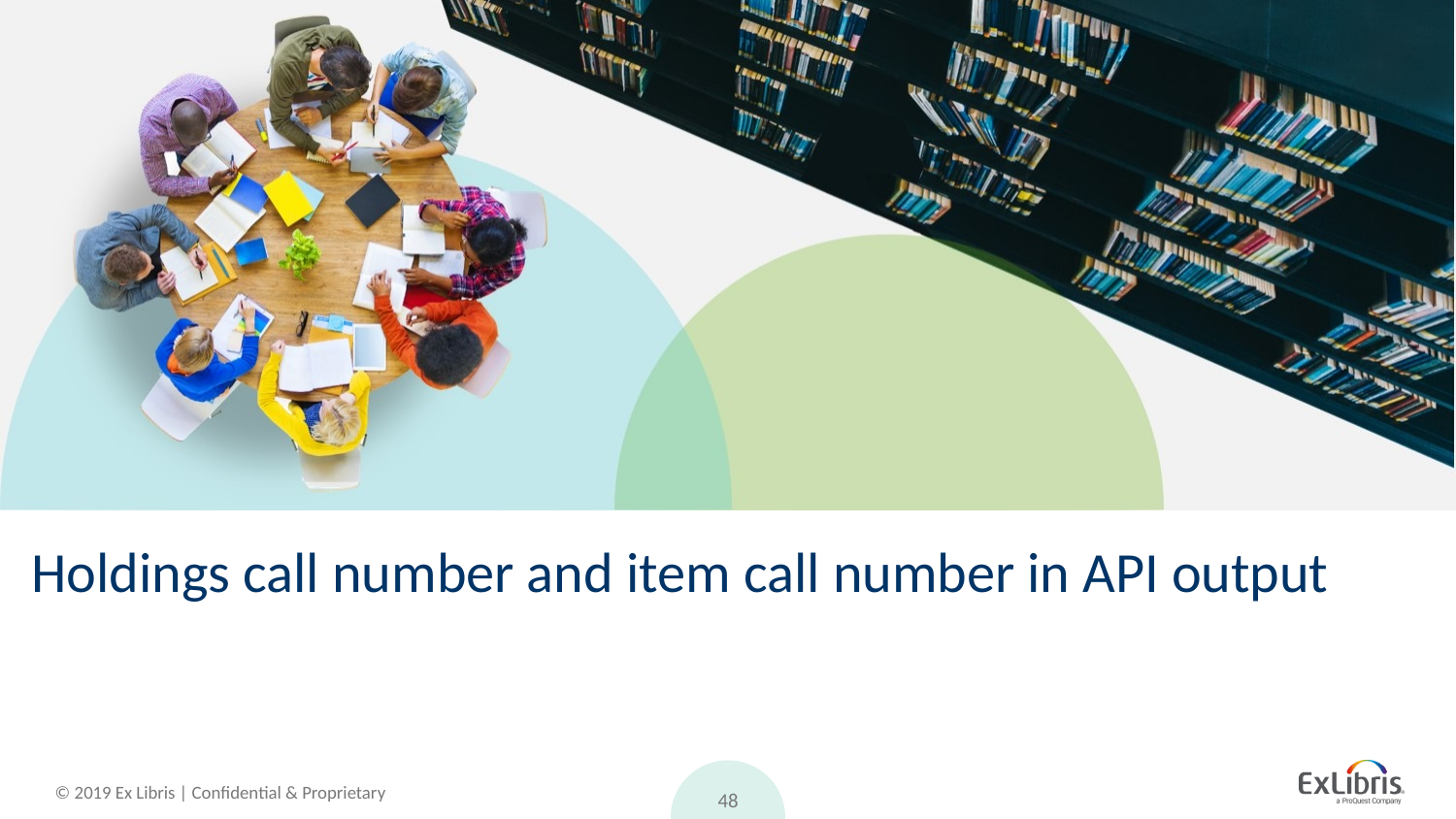

# Holdings call number and item call number in API output
48